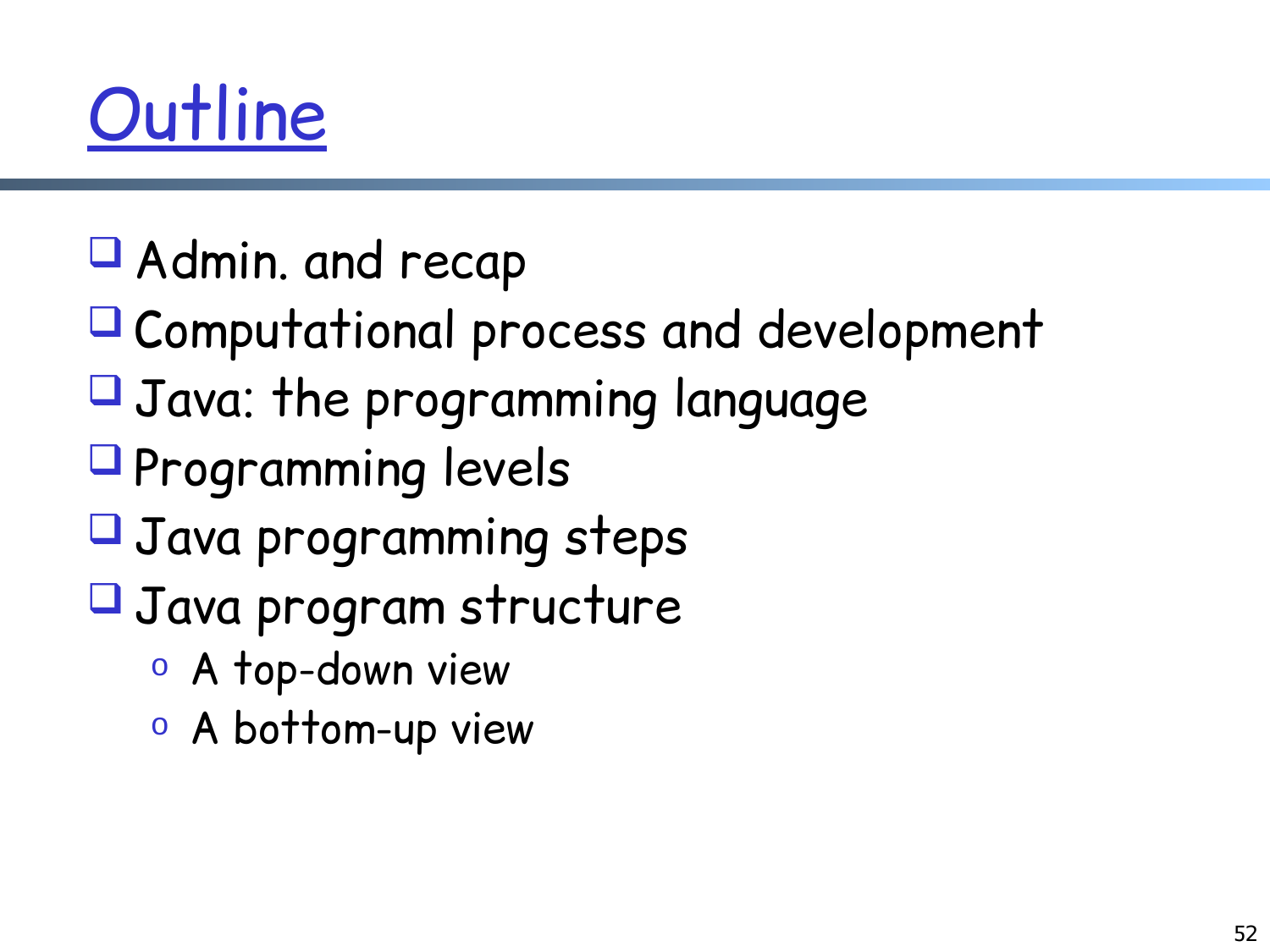

# Outline
Admin. and recap
Computational process and development
Java: the programming language
Programming levels
Java programming steps
Java program structure
A top-down view
A bottom-up view

52